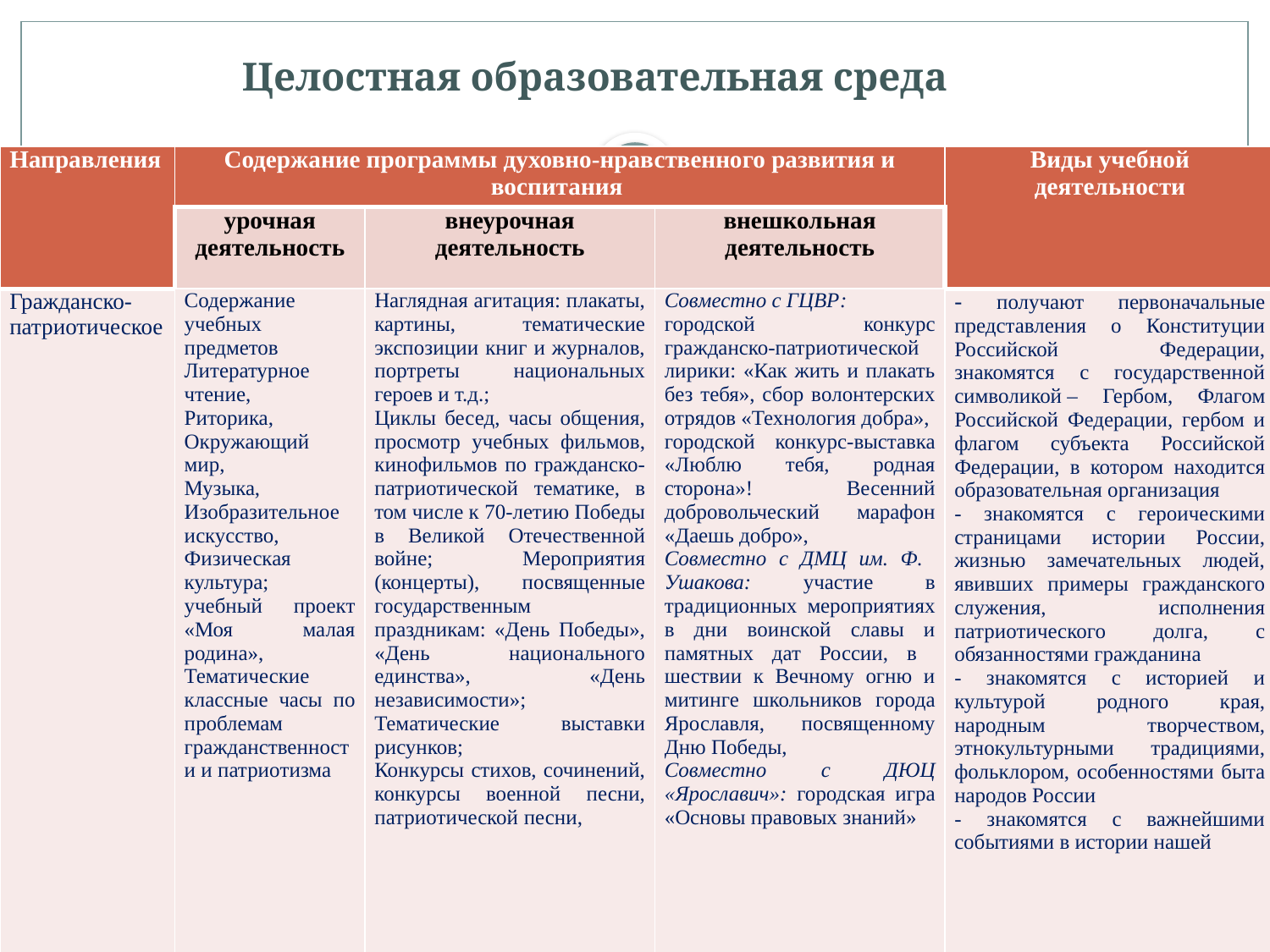

# Целостная образовательная среда
| Направления | Содержание программы духовно-нравственного развития и воспитания |  |  | Виды учебной деятельности |
| --- | --- | --- | --- | --- |
|  | урочная деятельность | внеурочная деятельность | внешкольная деятельность |  |
| Гражданско-патриотическое | Содержание учебных предметов Литературное чтение, Риторика, Окружающий мир, Музыка, Изобразительное искусство, Физическая культура; учебный проект «Моя малая родина», Тематические классные часы по проблемам гражданственности и патриотизма | Наглядная агитация: плакаты, картины, тематические экспозиции книг и журналов, портреты национальных героев и т.д.; Циклы бесед, часы общения, просмотр учебных фильмов, кинофильмов по гражданско-патриотической тематике, в том числе к 70-летию Победы в Великой Отечественной войне; Мероприятия (концерты), посвященные государственным праздникам: «День Победы», «День национального единства», «День независимости»; Тематические выставки рисунков; Конкурсы стихов, сочинений, конкурсы военной песни, патриотической песни, | Совместно с ГЦВР: городской конкурс гражданско-патриотической лирики: «Как жить и плакать без тебя», сбор волонтерских отрядов «Технология добра», городской конкурс-выставка «Люблю тебя, родная сторона»! Весенний добровольческий марафон «Даешь добро», Совместно с ДМЦ им. Ф. Ушакова: участие в традиционных мероприятиях в дни воинской славы и памятных дат России, в шествии к Вечному огню и митинге школьников города Ярославля, посвященному Дню Победы, Совместно с ДЮЦ «Ярославич»: городская игра «Основы правовых знаний» | - получают первоначальные представления о Конституции Российской Федерации, знакомятся с государственной символикой – Гербом, Флагом Российской Федерации, гербом и флагом субъекта Российской Федерации, в котором находится образовательная организация - знакомятся с героическими страницами истории России, жизнью замечательных людей, явивших примеры гражданского служения, исполнения патриотического долга, с обязанностями гражданина - знакомятся с историей и культурой родного края, народным творчеством, этнокультурными традициями, фольклором, особенностями быта народов России - знакомятся с важнейшими событиями в истории нашей |